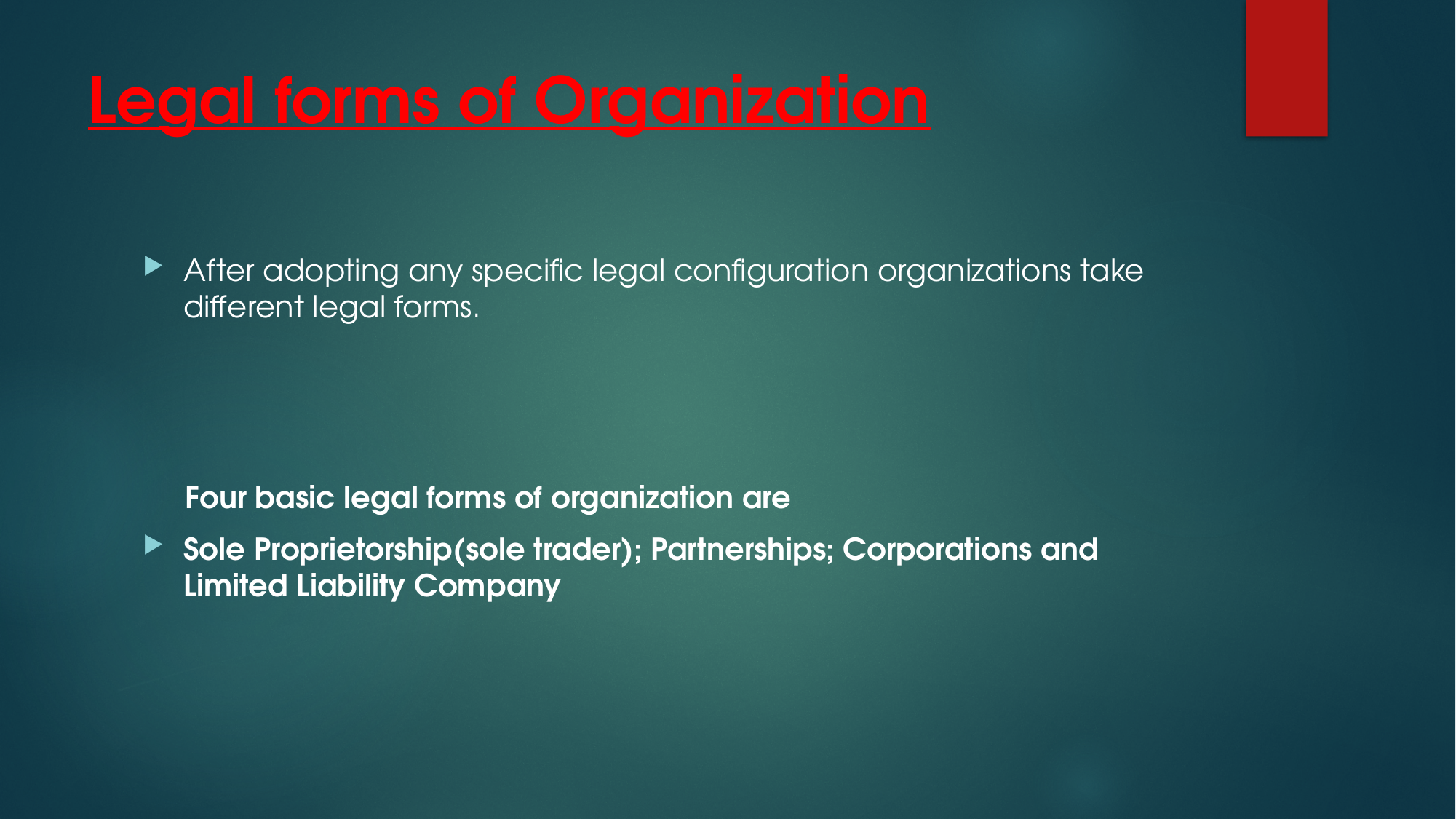

# Legal forms of Organization
After adopting any specific legal configuration organizations take different legal forms.

     Four basic legal forms of organization are
Sole Proprietorship(sole trader); Partnerships; Corporations and
Limited Liability Company